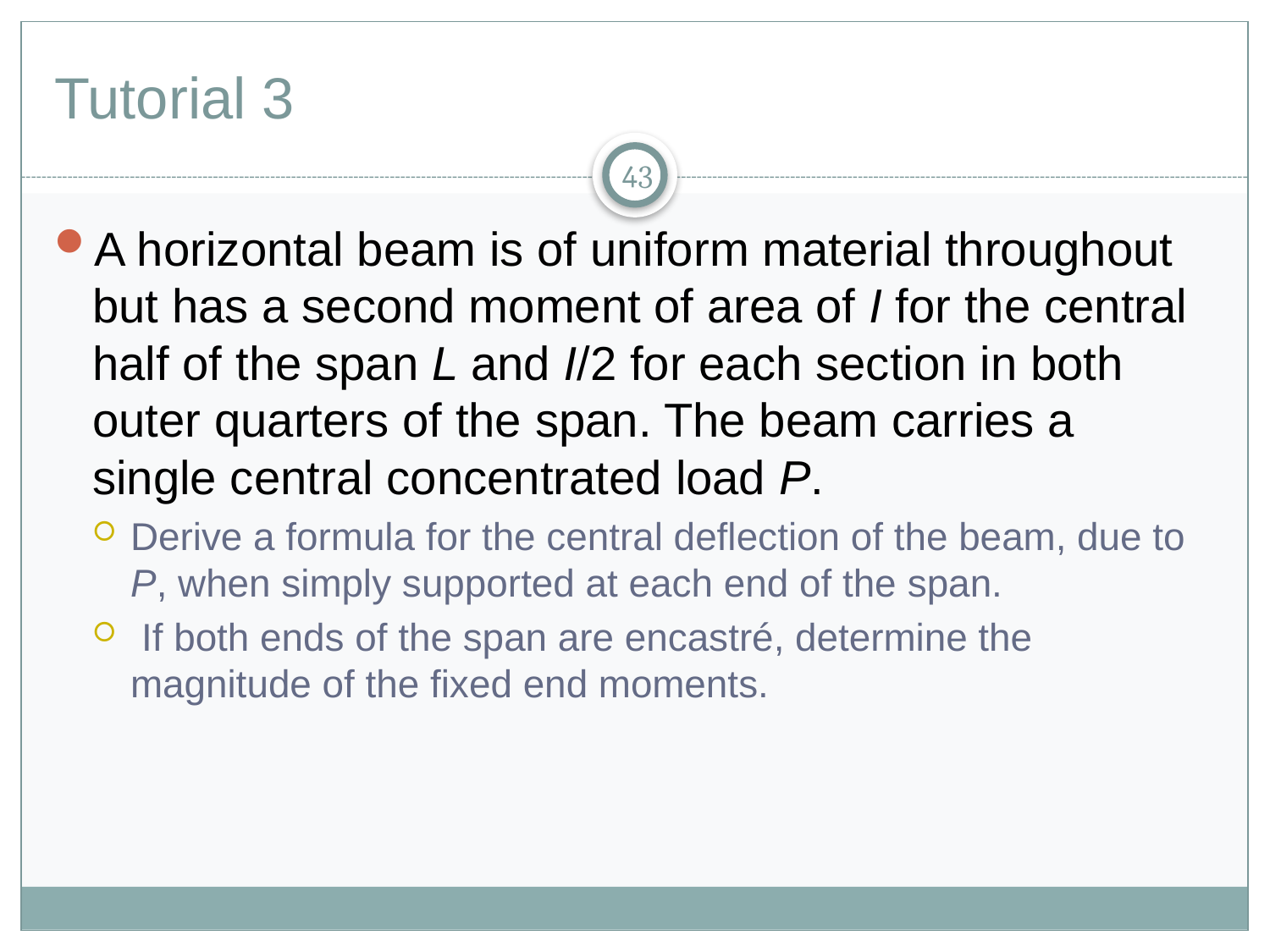

# Tutorial 3
43
A horizontal beam is of uniform material throughout but has a second moment of area of I for the central half of the span L and I/2 for each section in both outer quarters of the span. The beam carries a single central concentrated load P.
Derive a formula for the central deflection of the beam, due to P, when simply supported at each end of the span.
 If both ends of the span are encastré, determine the magnitude of the fixed end moments.